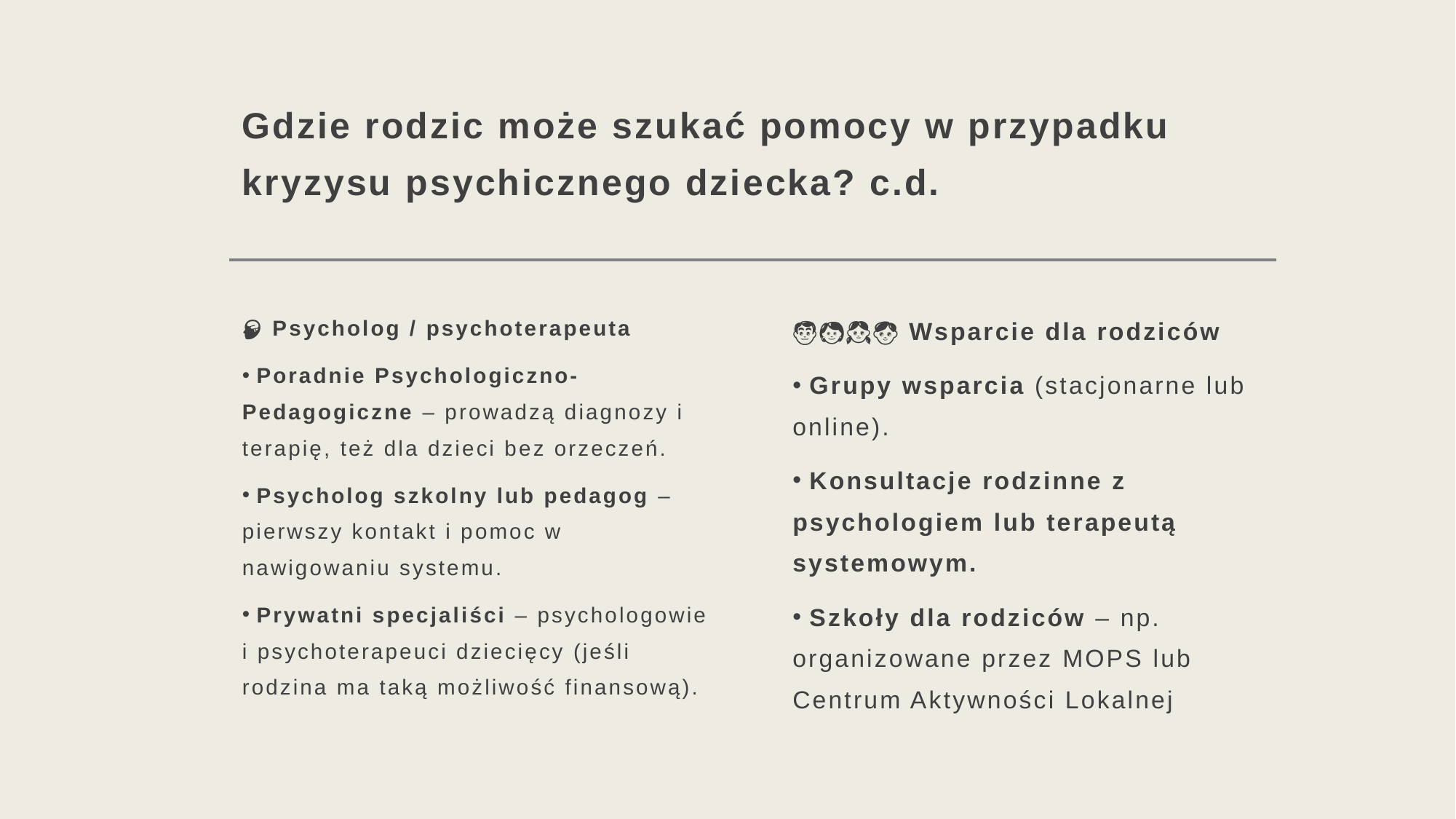

# Gdzie rodzic może szukać pomocy w przypadku kryzysu psychicznego dziecka? c.d.
🧠 Psycholog / psychoterapeuta
 Poradnie Psychologiczno-Pedagogiczne – prowadzą diagnozy i terapię, też dla dzieci bez orzeczeń.
 Psycholog szkolny lub pedagog – pierwszy kontakt i pomoc w nawigowaniu systemu.
 Prywatni specjaliści – psychologowie i psychoterapeuci dziecięcy (jeśli rodzina ma taką możliwość finansową).

👨‍👩‍👧‍👦 Wsparcie dla rodziców
 Grupy wsparcia (stacjonarne lub online).
 Konsultacje rodzinne z psychologiem lub terapeutą systemowym.
 Szkoły dla rodziców – np. organizowane przez MOPS lub Centrum Aktywności Lokalnej